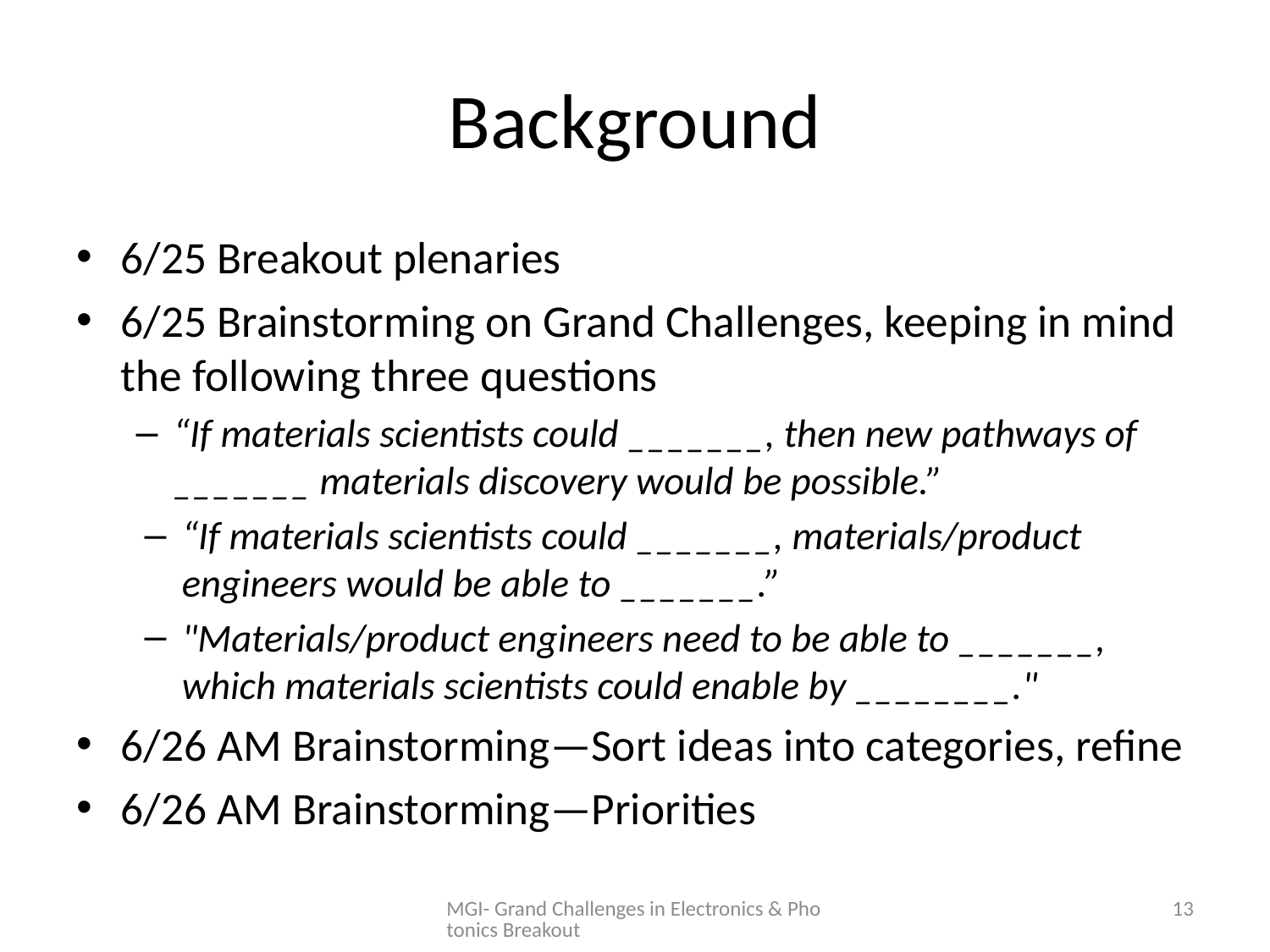

# Background
6/25 Breakout plenaries
6/25 Brainstorming on Grand Challenges, keeping in mind the following three questions
“If materials scientists could _______, then new pathways of _______ materials discovery would be possible.”
“If materials scientists could _______, materials/product engineers would be able to _______.”
"Materials/product engineers need to be able to _______, which materials scientists could enable by ________."
6/26 AM Brainstorming—Sort ideas into categories, refine
6/26 AM Brainstorming—Priorities
MGI- Grand Challenges in Electronics & Photonics Breakout
13